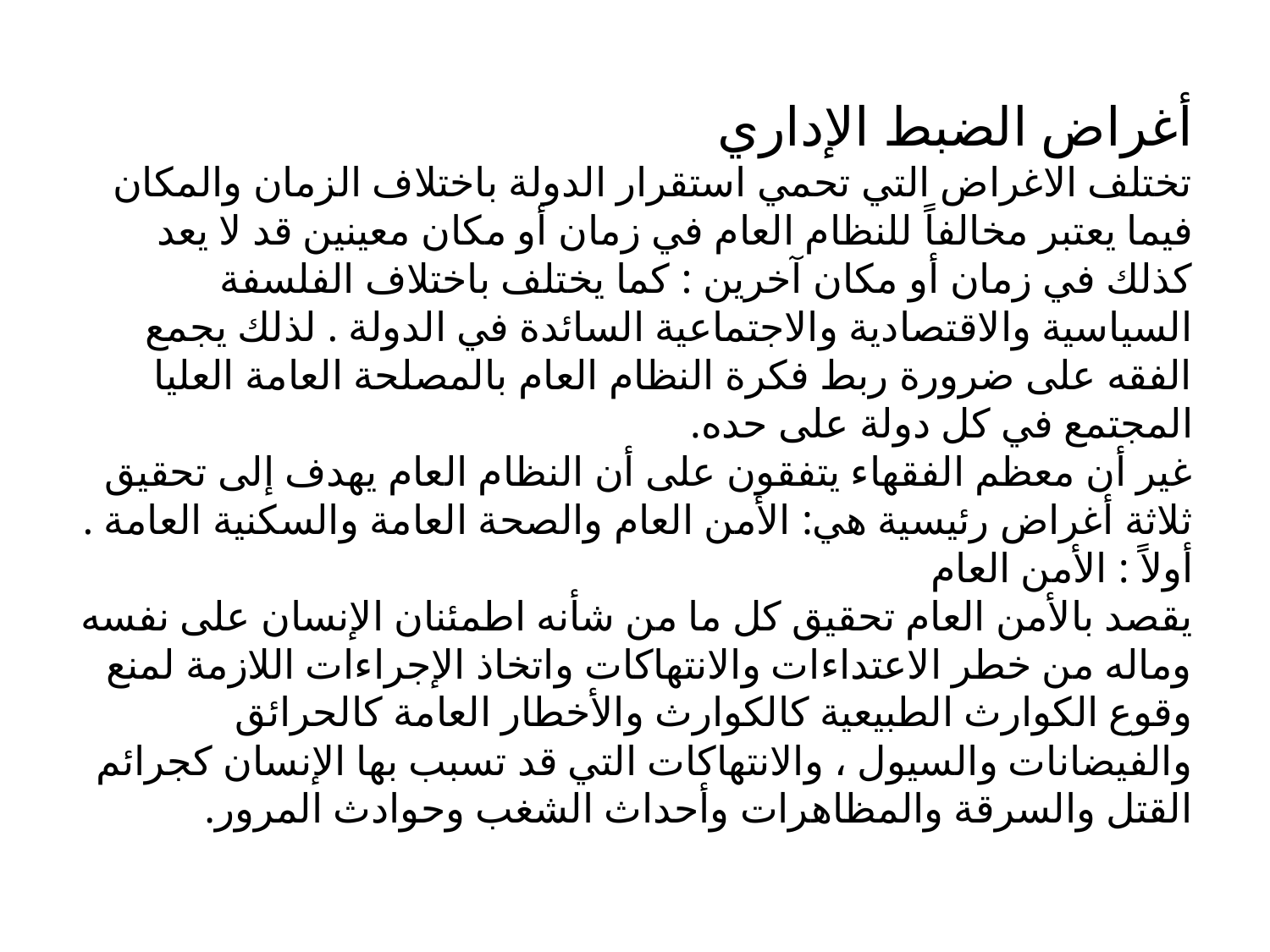

أغراض الضبط الإداري
تختلف الاغراض التي تحمي استقرار الدولة باختلاف الزمان والمكان فيما يعتبر مخالفاً للنظام العام في زمان أو مكان معينين قد لا يعد كذلك في زمان أو مكان آخرين : كما يختلف باختلاف الفلسفة السياسية والاقتصادية والاجتماعية السائدة في الدولة . لذلك يجمع الفقه على ضرورة ربط فكرة النظام العام بالمصلحة العامة العليا المجتمع في كل دولة على حده.
غير أن معظم الفقهاء يتفقون على أن النظام العام يهدف إلى تحقيق ثلاثة أغراض رئيسية هي: الأمن العام والصحة العامة والسكنية العامة .
أولاً : الأمن العام
يقصد بالأمن العام تحقيق كل ما من شأنه اطمئنان الإنسان على نفسه وماله من خطر الاعتداءات والانتهاكات واتخاذ الإجراءات اللازمة لمنع وقوع الكوارث الطبيعية كالكوارث والأخطار العامة كالحرائق والفيضانات والسيول ، والانتهاكات التي قد تسبب بها الإنسان كجرائم القتل والسرقة والمظاهرات وأحداث الشغب وحوادث المرور.